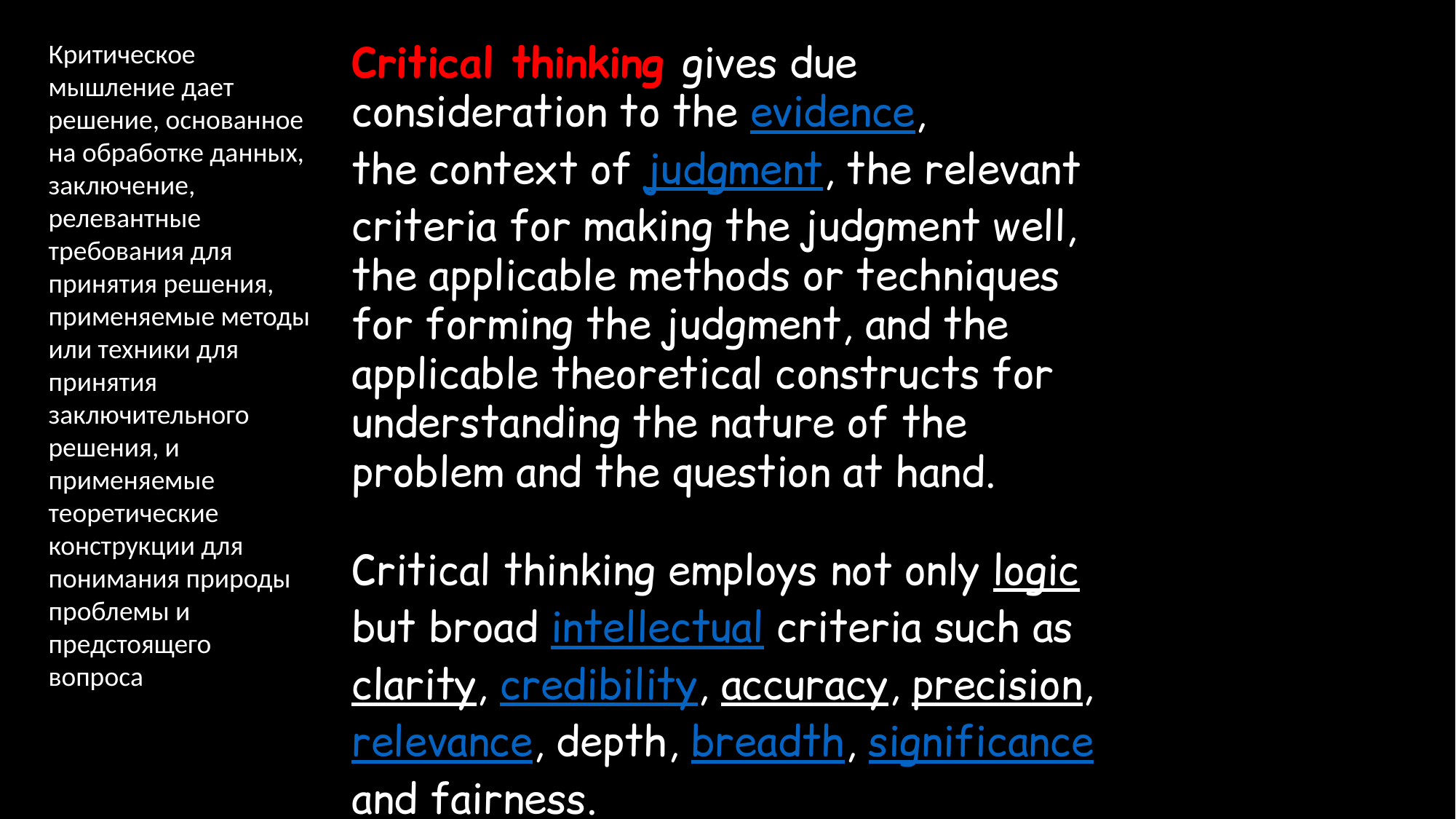

Критическое мышление дает решение, основанное на обработке данных, заключение, релевантные требования для принятия решения, применяемые методы или техники для принятия заключительного решения, и применяемые теоретические конструкции для понимания природы проблемы и предстоящего вопроса
Critical thinking gives due consideration to the evidence,
the context of judgment, the relevant criteria for making the judgment well, the applicable methods or techniques for forming the judgment, and the applicable theoretical constructs for understanding the nature of the problem and the question at hand.

Critical thinking employs not only logic but broad intellectual criteria such as clarity, credibility, accuracy, precision, relevance, depth, breadth, significance and fairness.